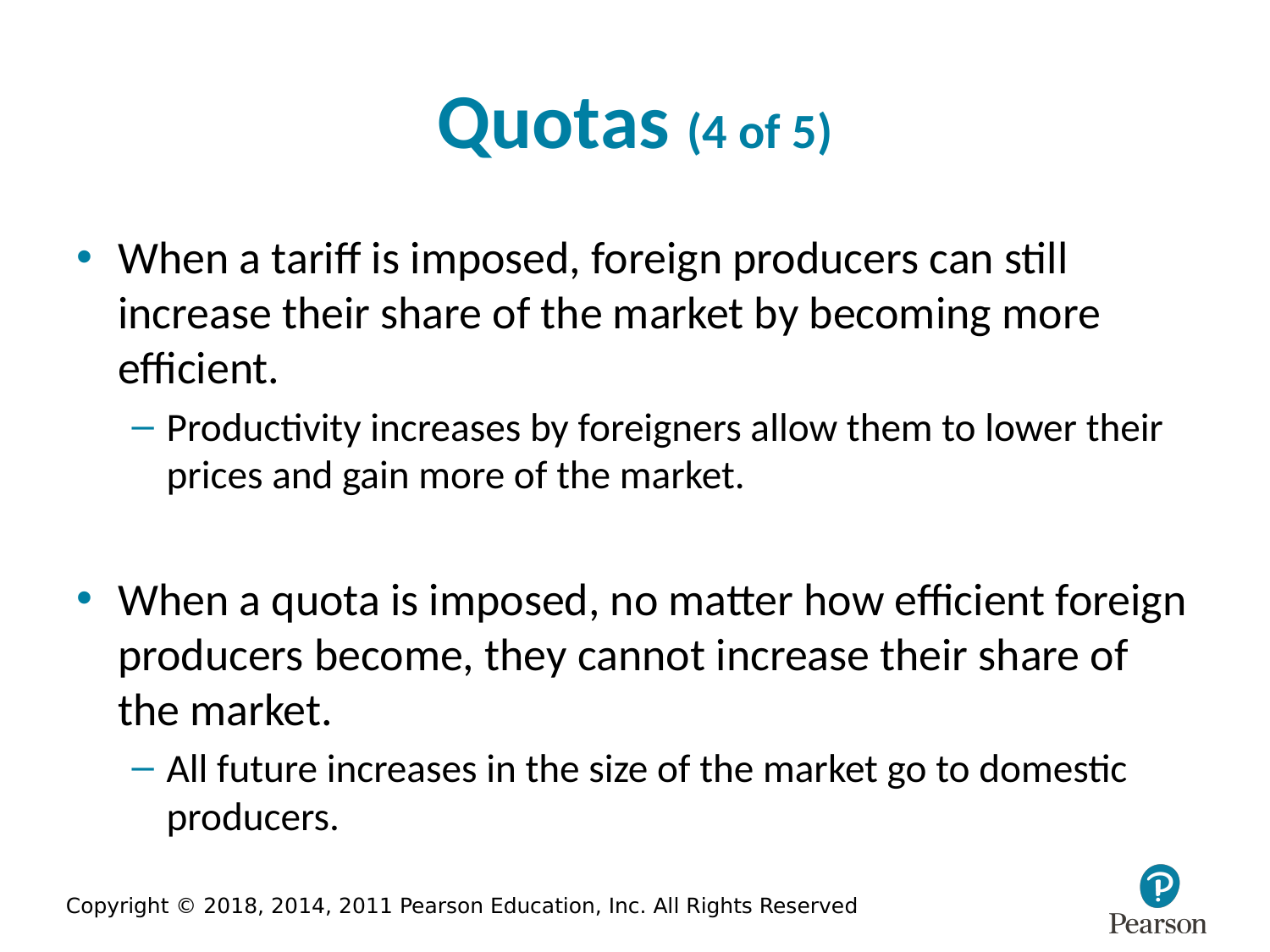

# Quotas (4 of 5)
When a tariff is imposed, foreign producers can still increase their share of the market by becoming more efficient.
Productivity increases by foreigners allow them to lower their prices and gain more of the market.

When a quota is imposed, no matter how efficient foreign producers become, they cannot increase their share of the market.
All future increases in the size of the market go to domestic producers.